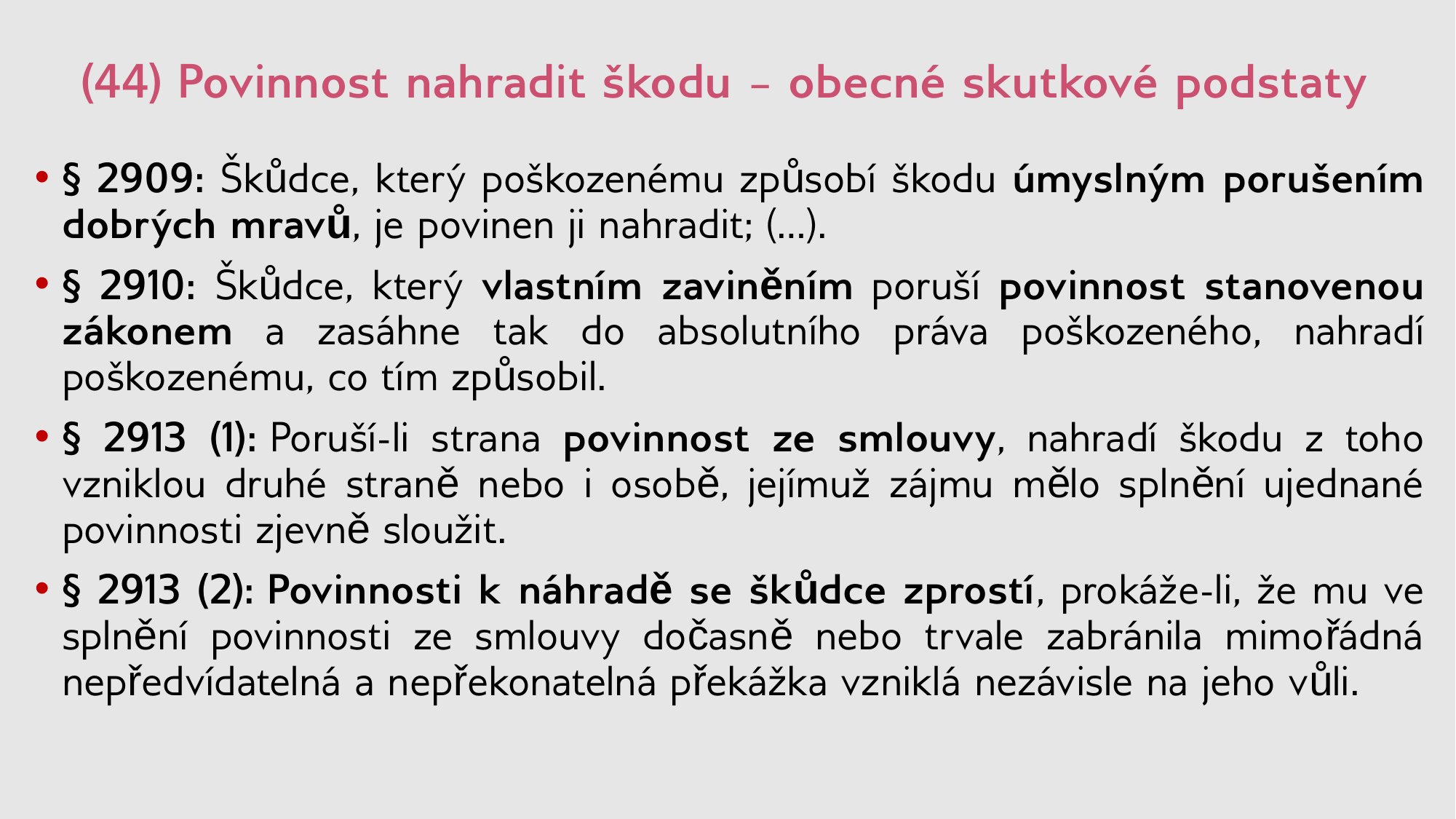

# (44) Povinnost nahradit škodu – obecné skutkové podstaty
§ 2909: Škůdce, který poškozenému způsobí škodu úmyslným porušením dobrých mravů, je povinen ji nahradit; (…).
§ 2910: Škůdce, který vlastním zaviněním poruší povinnost stanovenou zákonem a zasáhne tak do absolutního práva poškozeného, nahradí poškozenému, co tím způsobil.
§ 2913 (1): Poruší-li strana povinnost ze smlouvy, nahradí škodu z toho vzniklou druhé straně nebo i osobě, jejímuž zájmu mělo splnění ujednané povinnosti zjevně sloužit.
§ 2913 (2): Povinnosti k náhradě se škůdce zprostí, prokáže-li, že mu ve splnění povinnosti ze smlouvy dočasně nebo trvale zabránila mimořádná nepředvídatelná a nepřekonatelná překážka vzniklá nezávisle na jeho vůli.